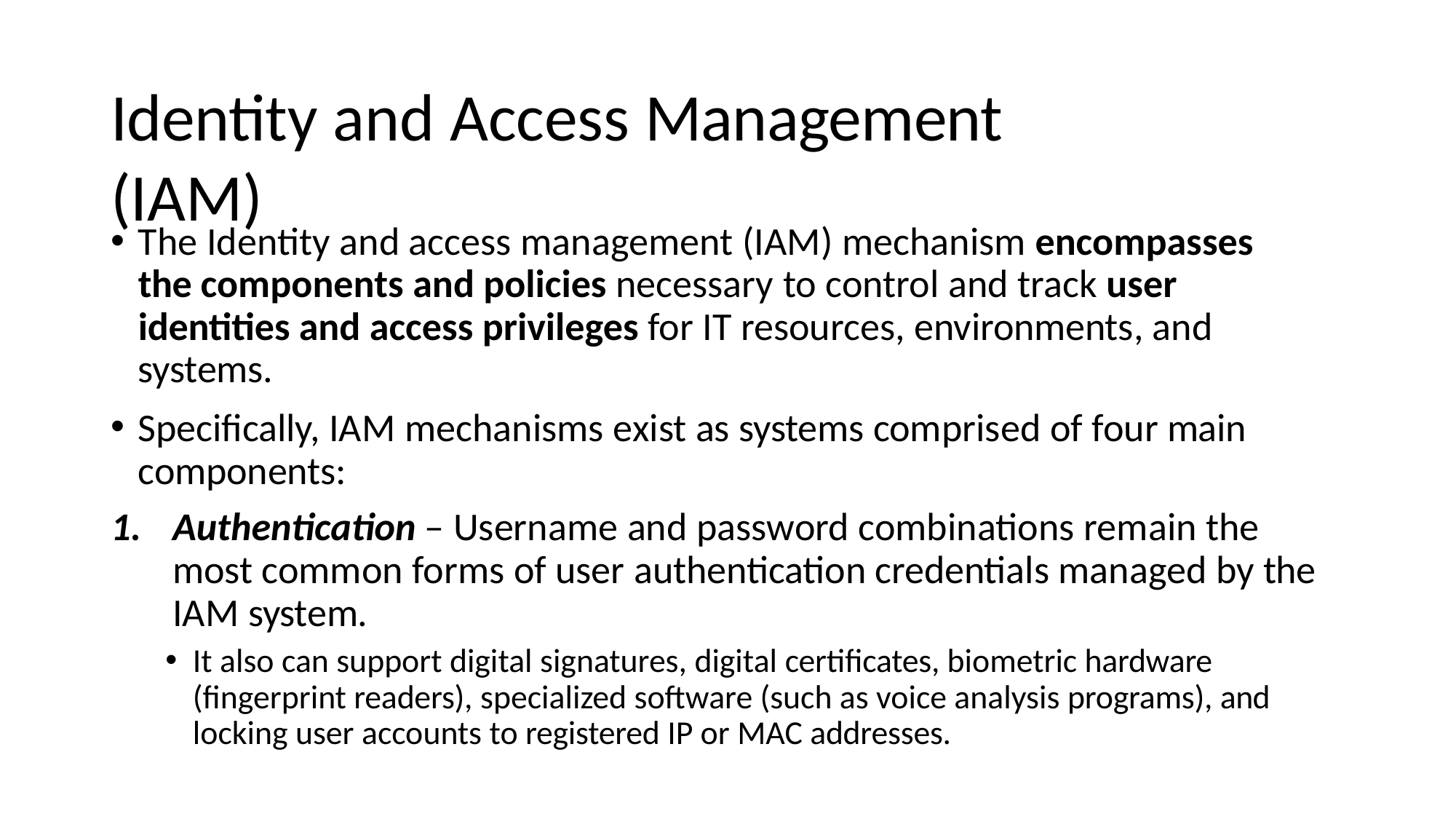

# Identity and Access Management (IAM)
The Identity and access management (IAM) mechanism encompasses the components and policies necessary to control and track user identities and access privileges for IT resources, environments, and systems.
Specifically, IAM mechanisms exist as systems comprised of four main components:
Authentication – Username and password combinations remain the most common forms of user authentication credentials managed by the IAM system.
It also can support digital signatures, digital certificates, biometric hardware (fingerprint readers), specialized software (such as voice analysis programs), and locking user accounts to registered IP or MAC addresses.